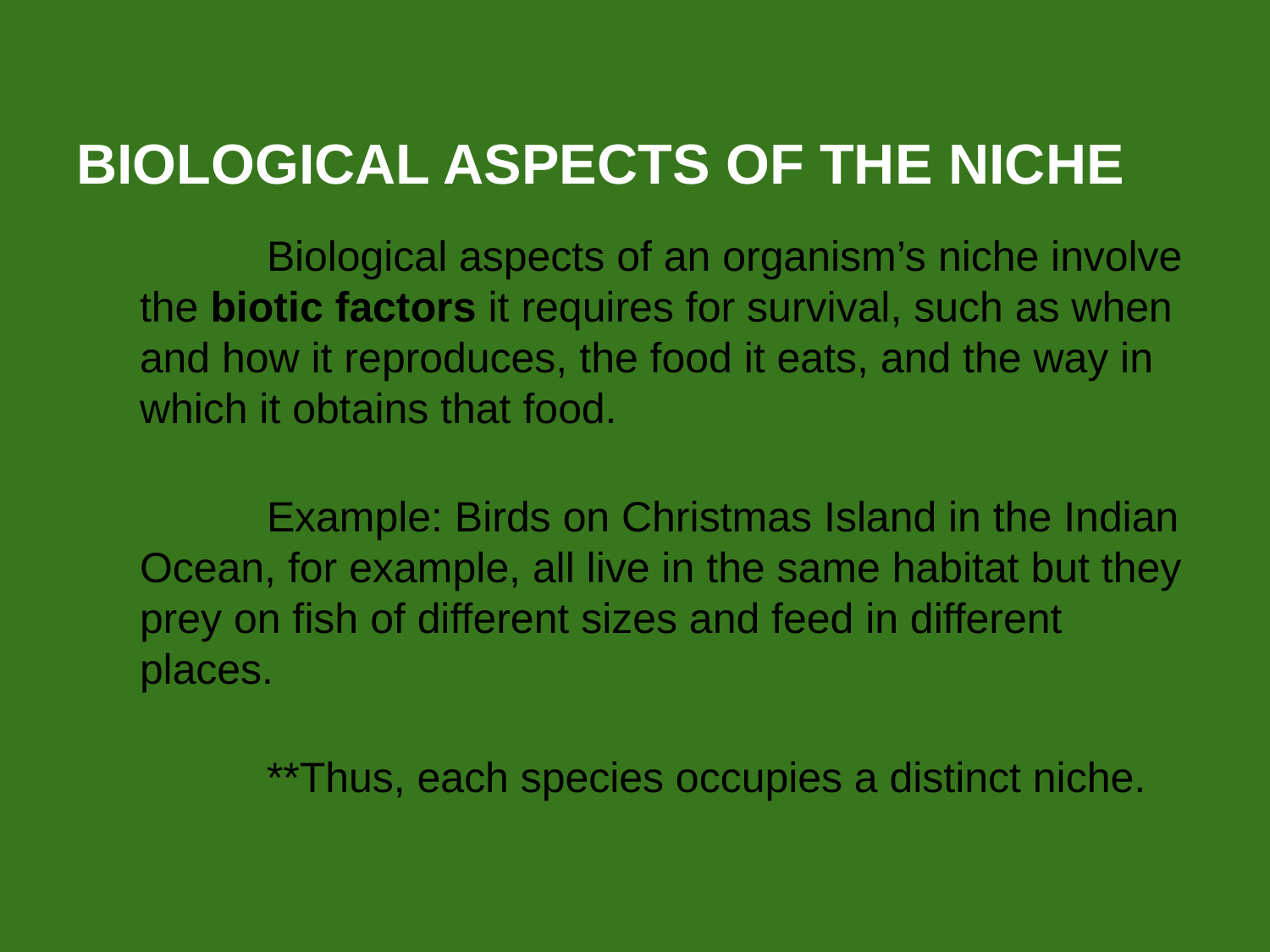

# Biological Aspects of the Niche
	Biological aspects of an organism’s niche involve the biotic factors it requires for survival, such as when and how it reproduces, the food it eats, and the way in which it obtains that food.

	Example: Birds on Christmas Island in the Indian Ocean, for example, all live in the same habitat but they prey on fish of different sizes and feed in different places.

	**Thus, each species occupies a distinct niche.